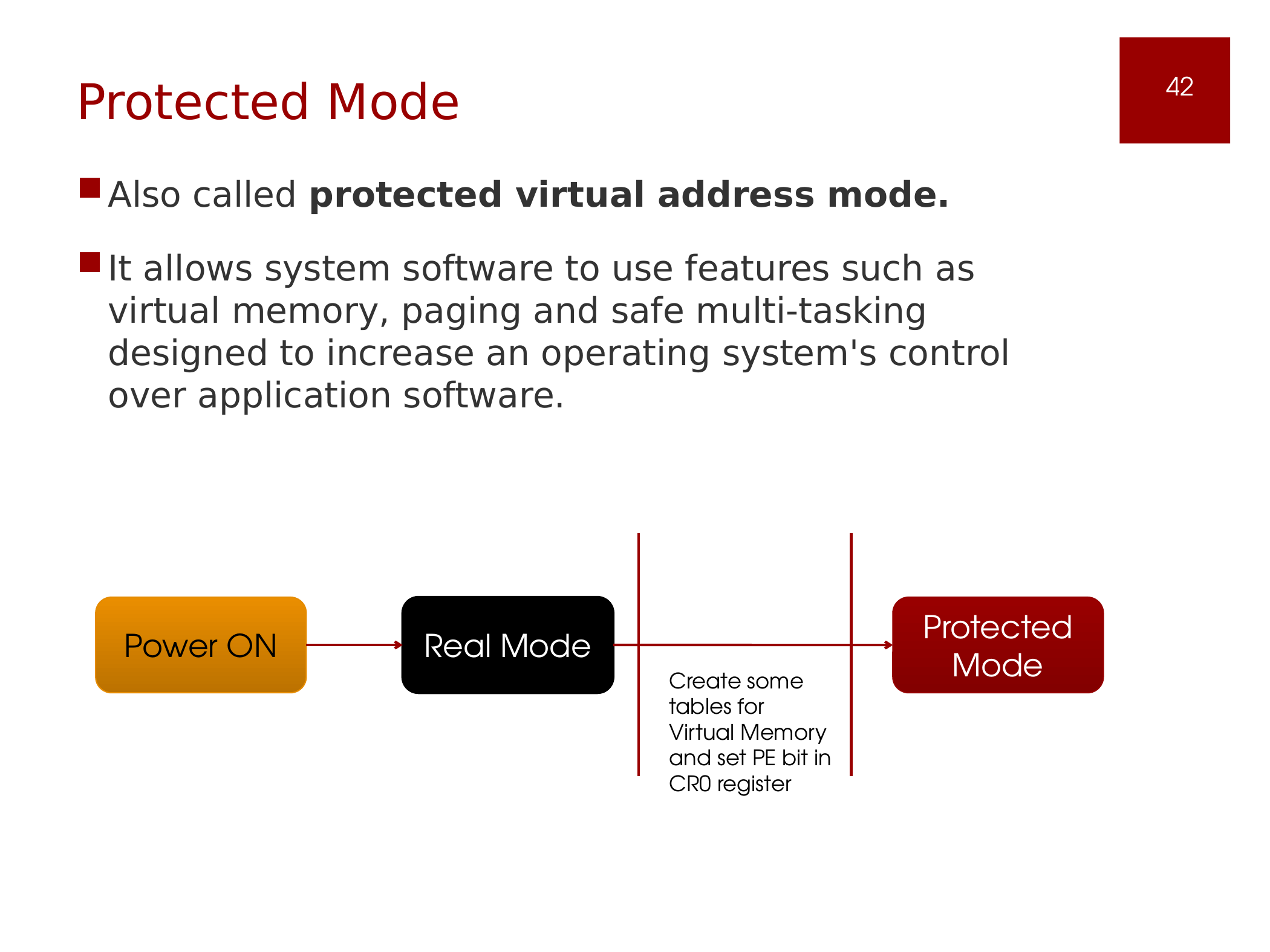

# Protected Mode
42
Also called protected virtual address mode.
It allows system software to use features such as virtual memory, paging and safe multi-tasking designed to increase an operating system's control over application software.
Power ON
Real Mode
Protected Mode
Create some
tables for
Virtual Memory
and set PE bit in
CR0 register